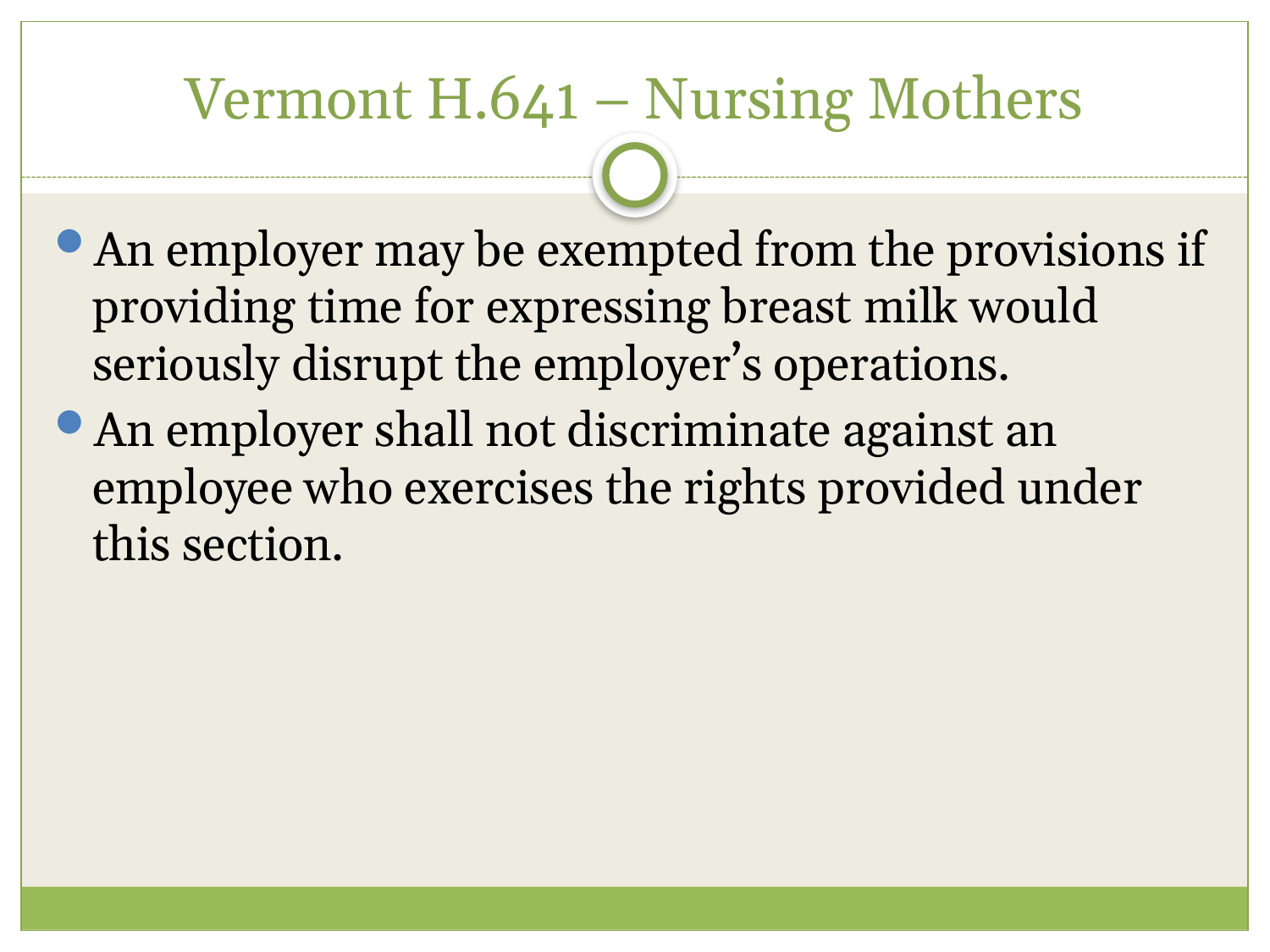

# Vermont H.641 – Nursing Mothers
An employer may be exempted from the provisions if providing time for expressing breast milk would seriously disrupt the employer’s operations.
An employer shall not discriminate against an employee who exercises the rights provided under this section.